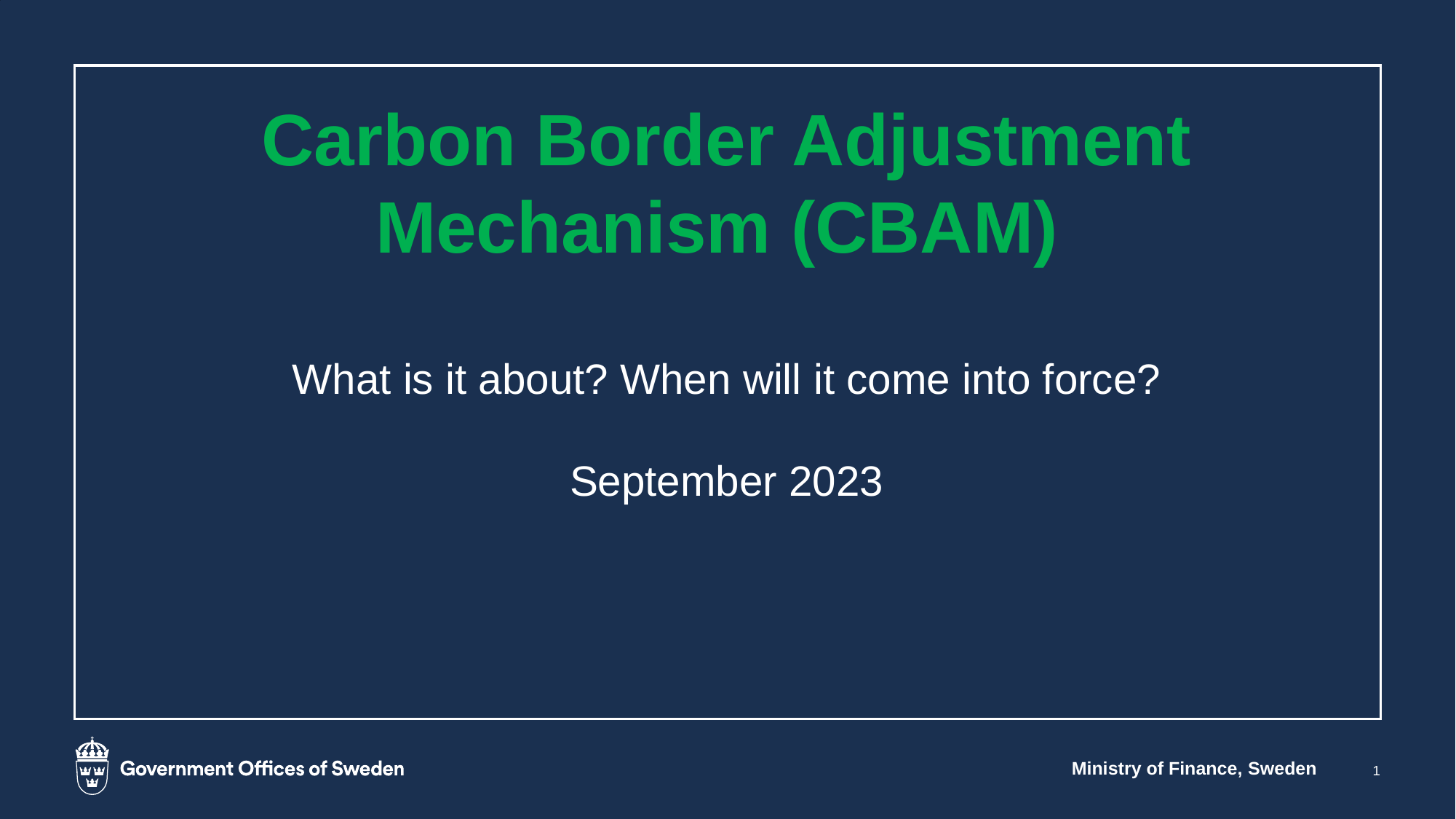

# Carbon Border Adjustment Mechanism (CBAM)
What is it about? When will it come into force?

September 2023

Ministry of Finance, Sweden
1